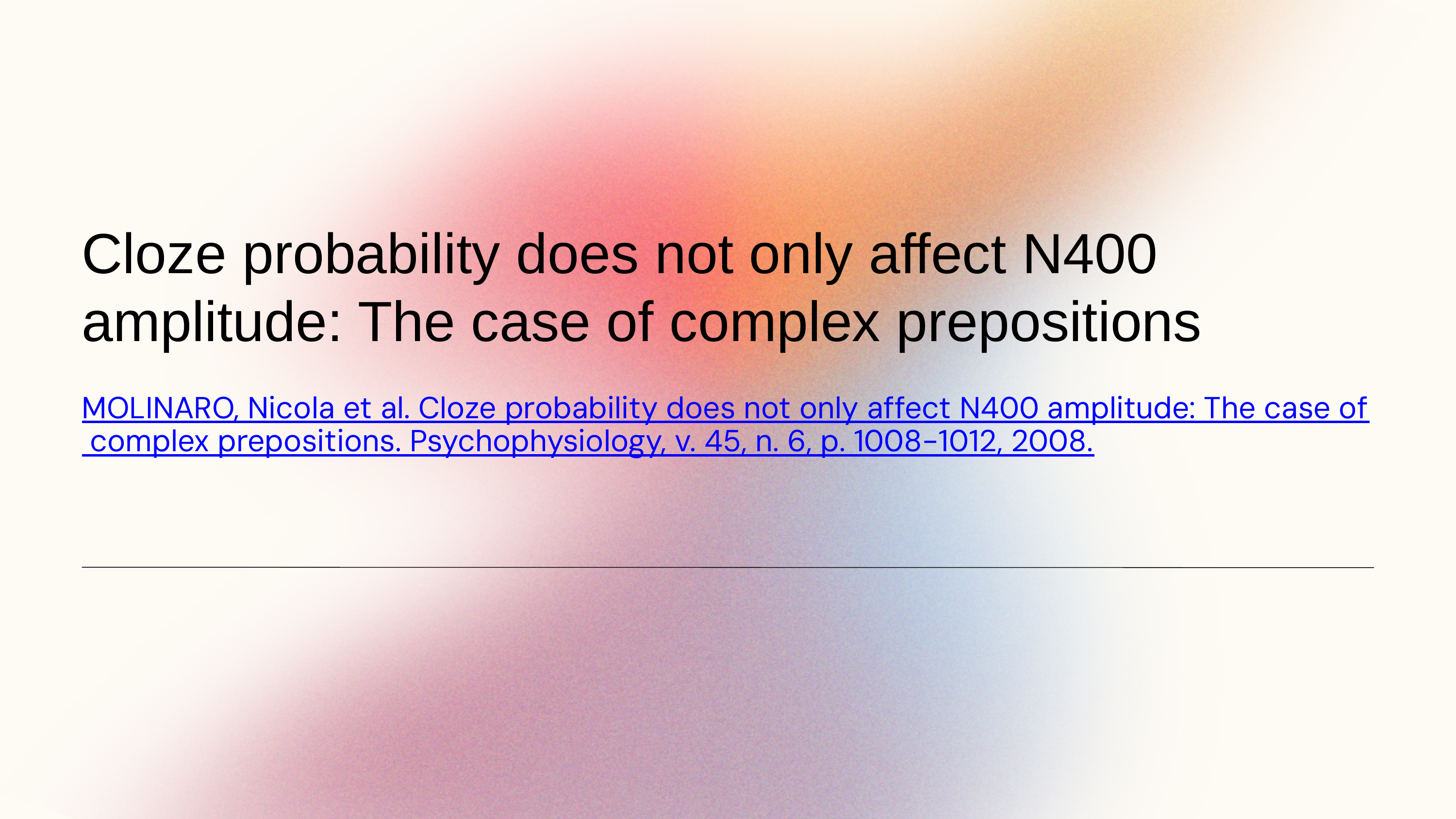

Cloze probability does not only affect N400 amplitude: The case of complex prepositions
MOLINARO, Nicola et al. Cloze probability does not only affect N400 amplitude: The case of complex prepositions. Psychophysiology, v. 45, n. 6, p. 1008-1012, 2008.